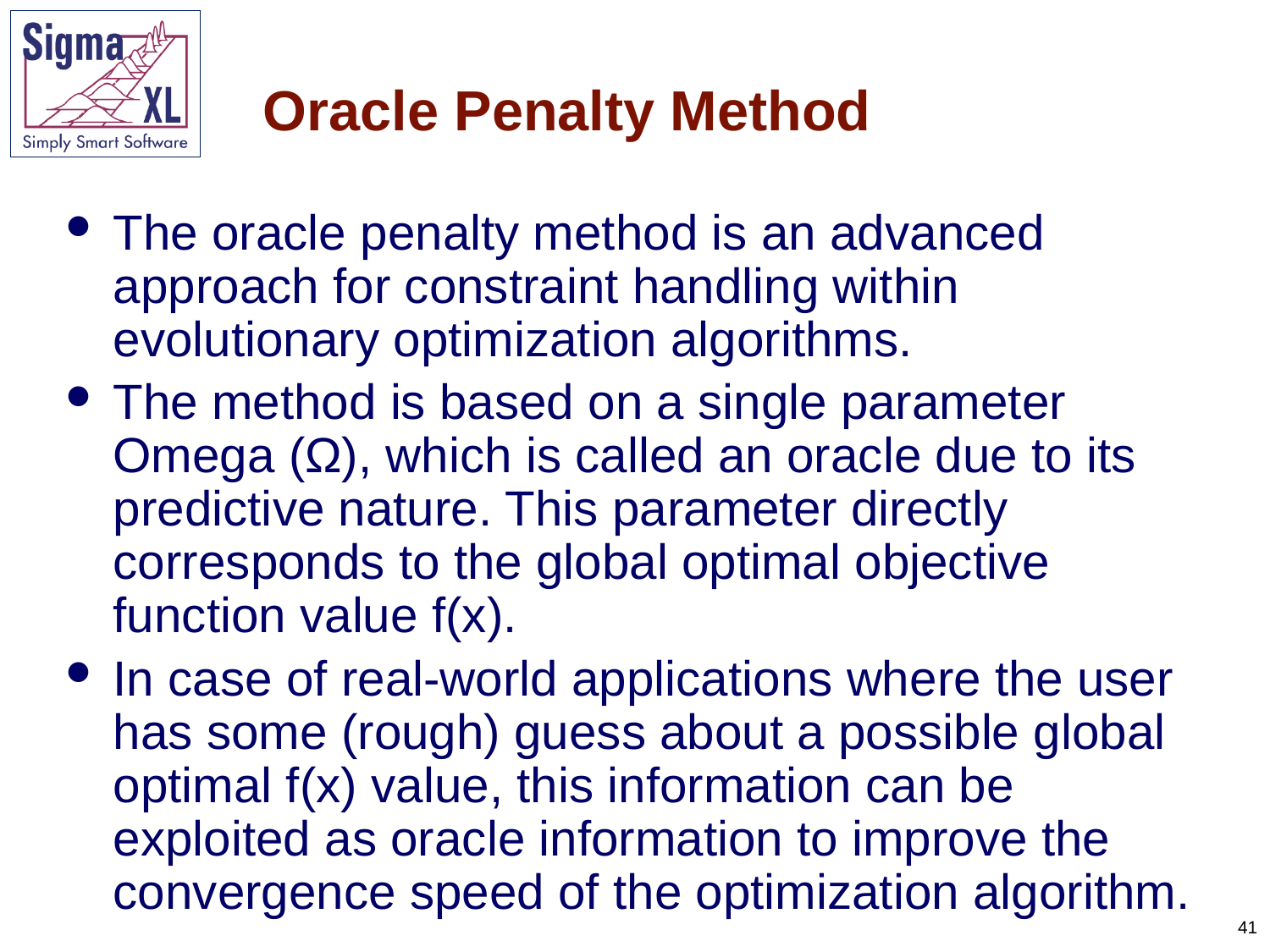

# Oracle Penalty Method
The oracle penalty method is an advanced approach for constraint handling within evolutionary optimization algorithms.
The method is based on a single parameter Omega (Ω), which is called an oracle due to its predictive nature. This parameter directly corresponds to the global optimal objective function value f(x).
In case of real-world applications where the user has some (rough) guess about a possible global optimal f(x) value, this information can be exploited as oracle information to improve the convergence speed of the optimization algorithm.
41